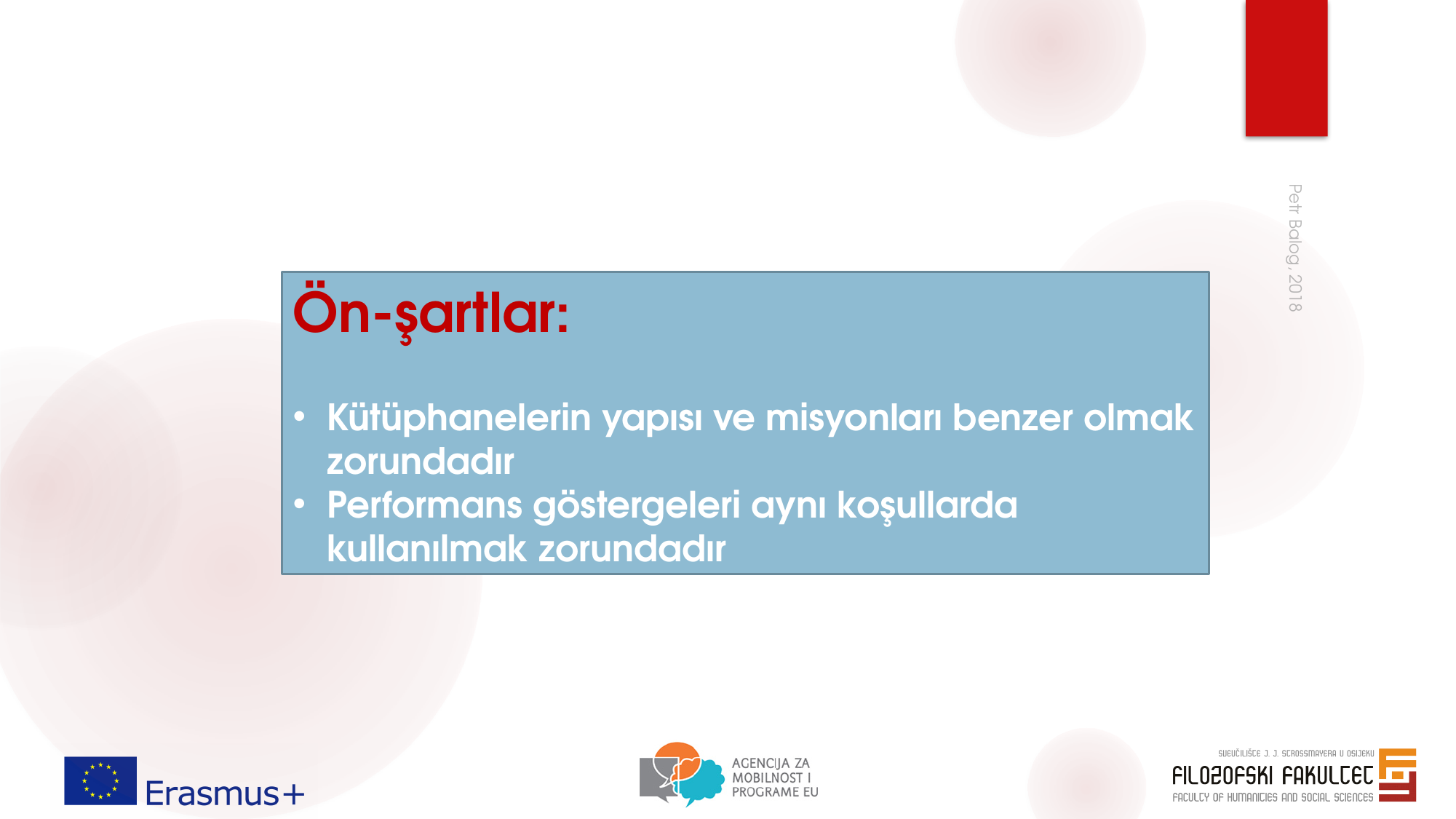

Ön-şartlar:

Kütüphanelerin yapısı ve misyonları benzer olmak zorundadır
Performans göstergeleri aynı koşullarda kullanılmak zorundadır
Petr Balog, 2018